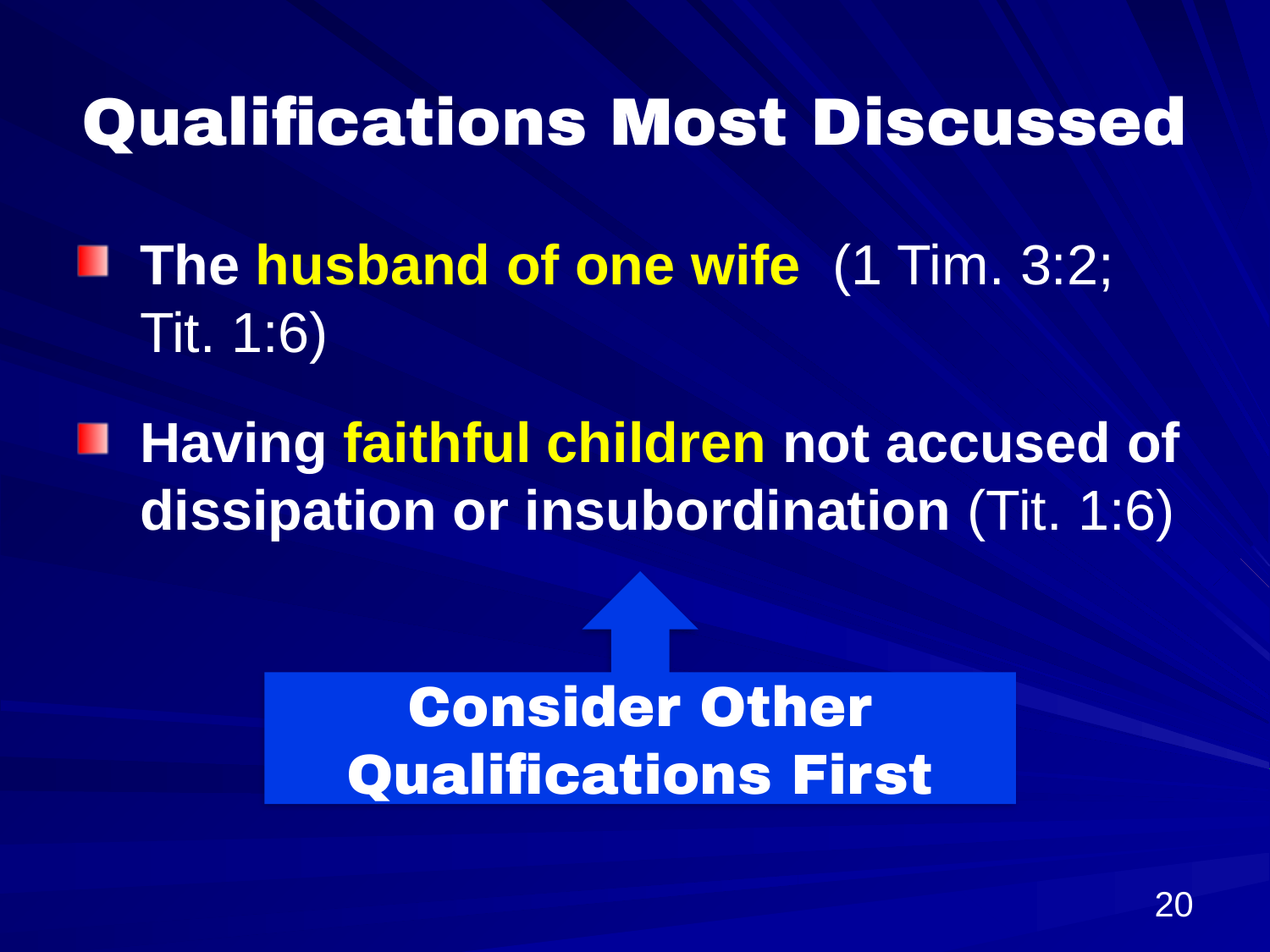

# Qualifications Most Discussed
The husband of one wife  (1 Tim. 3:2; Tit. 1:6)
Having faithful children not accused of dissipation or insubordination (Tit. 1:6)
Consider Other Qualifications First
20